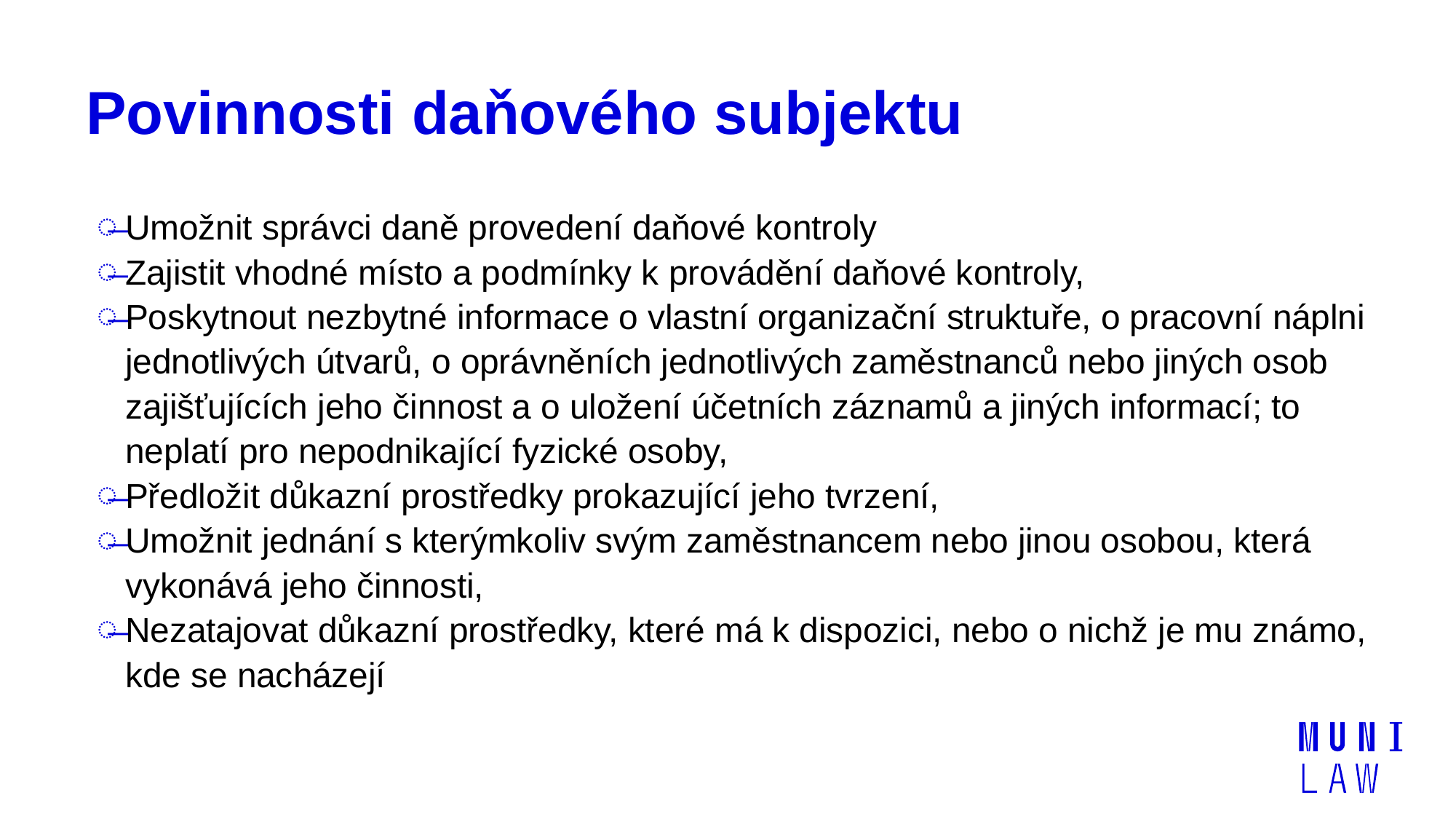

# Povinnosti daňového subjektu
Umožnit správci daně provedení daňové kontroly
Zajistit vhodné místo a podmínky k provádění daňové kontroly,
Poskytnout nezbytné informace o vlastní organizační struktuře, o pracovní náplni jednotlivých útvarů, o oprávněních jednotlivých zaměstnanců nebo jiných osob zajišťujících jeho činnost a o uložení účetních záznamů a jiných informací; to neplatí pro nepodnikající fyzické osoby,
Předložit důkazní prostředky prokazující jeho tvrzení,
Umožnit jednání s kterýmkoliv svým zaměstnancem nebo jinou osobou, která vykonává jeho činnosti,
Nezatajovat důkazní prostředky, které má k dispozici, nebo o nichž je mu známo, kde se nacházejí
16.02.2022